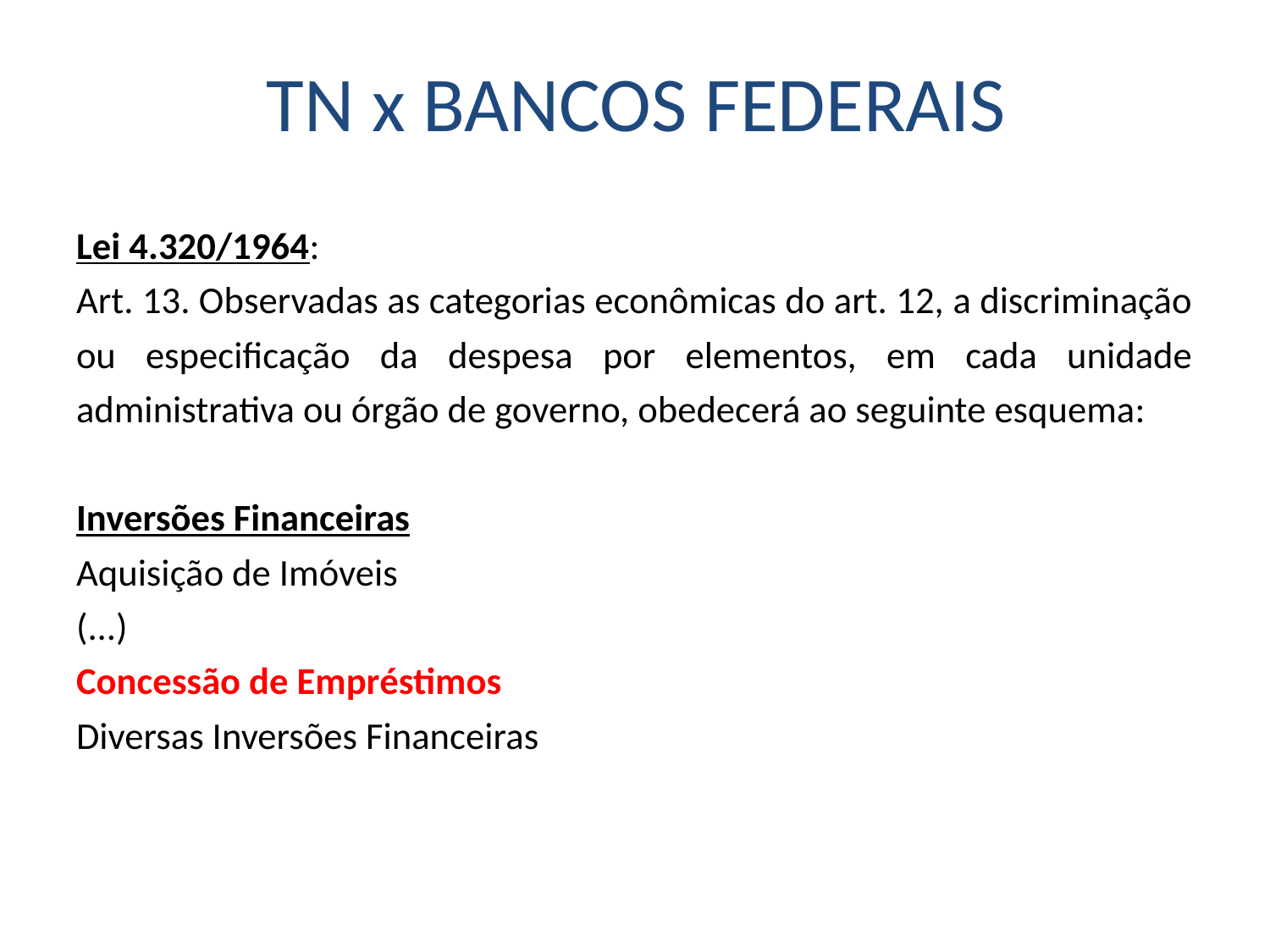

TN x BANCOS FEDERAIS
Lei 4.320/1964:
Art. 13. Observadas as categorias econômicas do art. 12, a discriminação ou especificação da despesa por elementos, em cada unidade administrativa ou órgão de governo, obedecerá ao seguinte esquema:

Inversões Financeiras
Aquisição de Imóveis
(...)
Concessão de Empréstimos
Diversas Inversões Financeiras